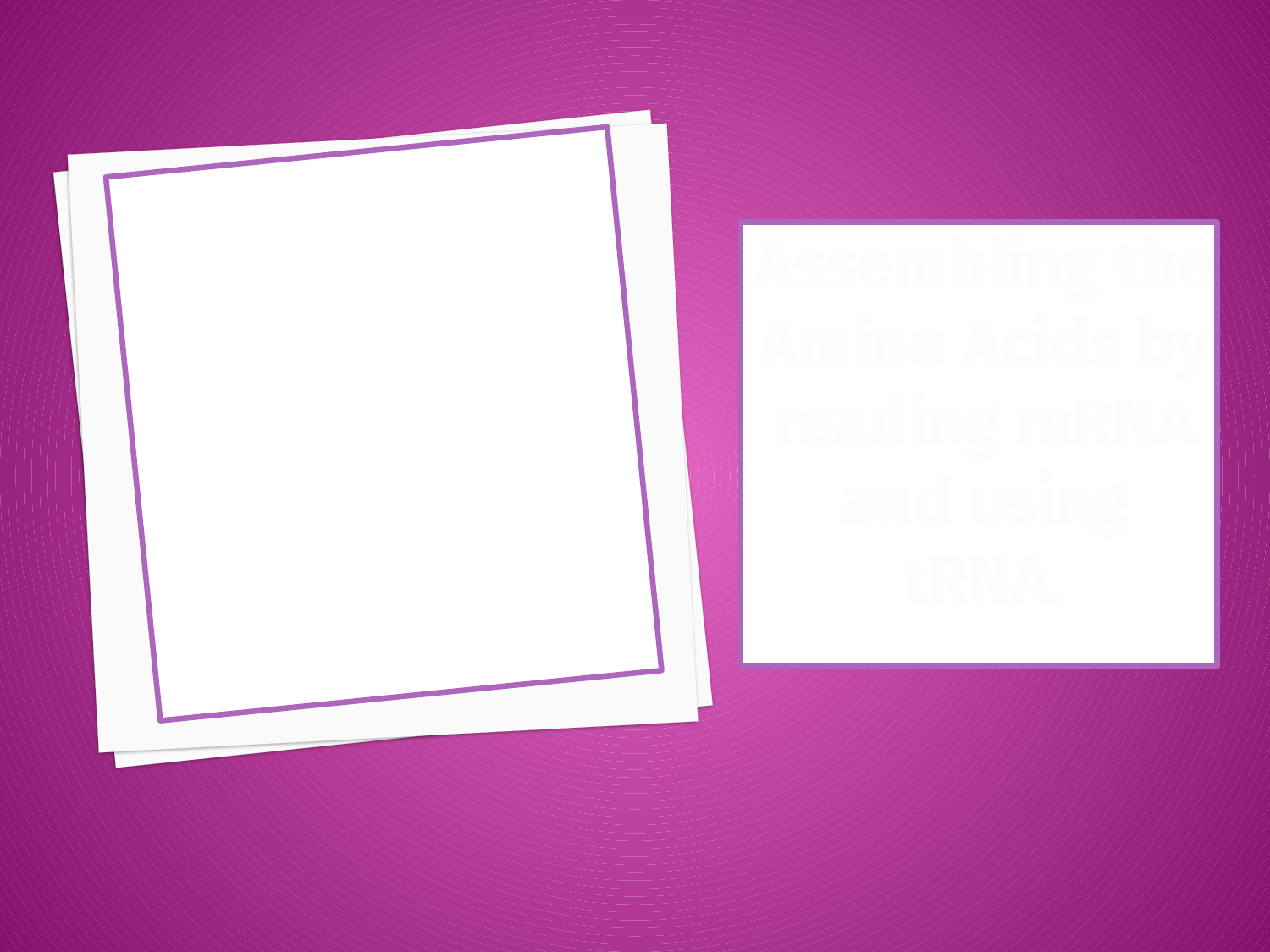

# What is translation?
Assembling the Amino Acids by reading mRNA and using tRNA.